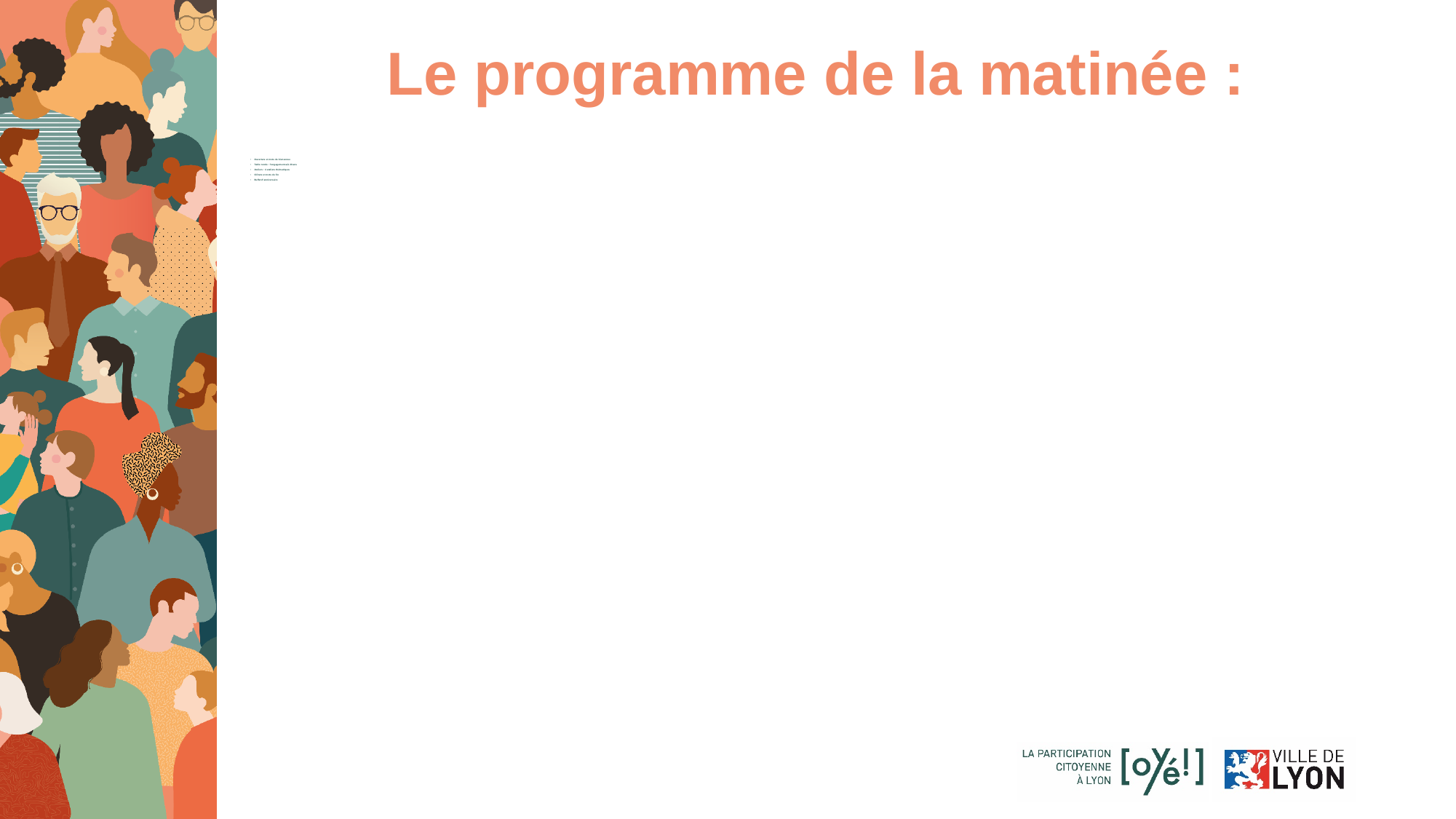

# Le programme de la matinée :

Ouverture et mots de bienvenue

Table ronde : l’engagement a/à 20 ans

Ateliers : 4 ateliers thématiques

Clôture et mots de fin

Buffet d’anniversaire